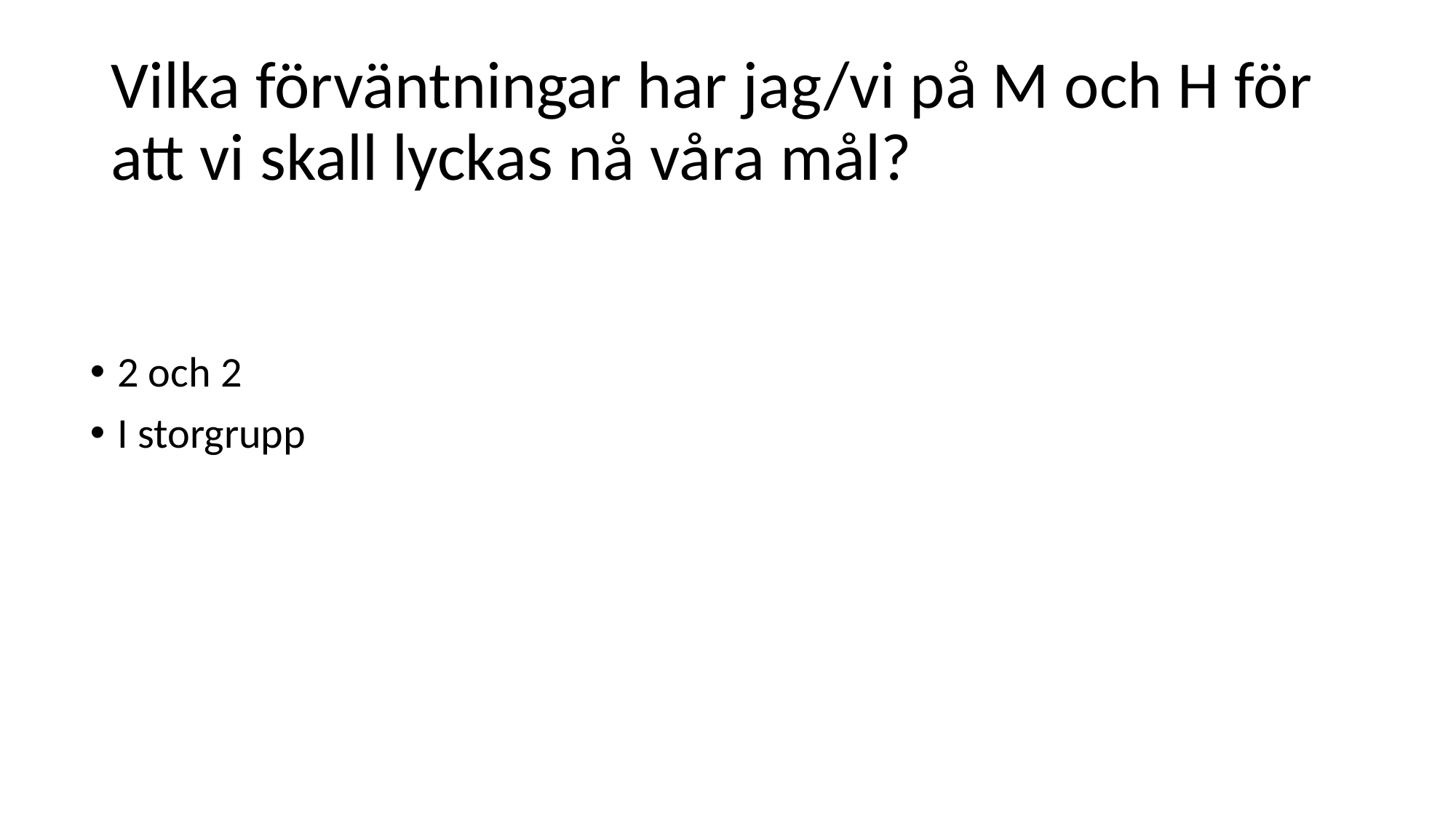

# Vilka förväntningar har jag/vi på M och H för att vi skall lyckas nå våra mål?

2 och 2
I storgrupp